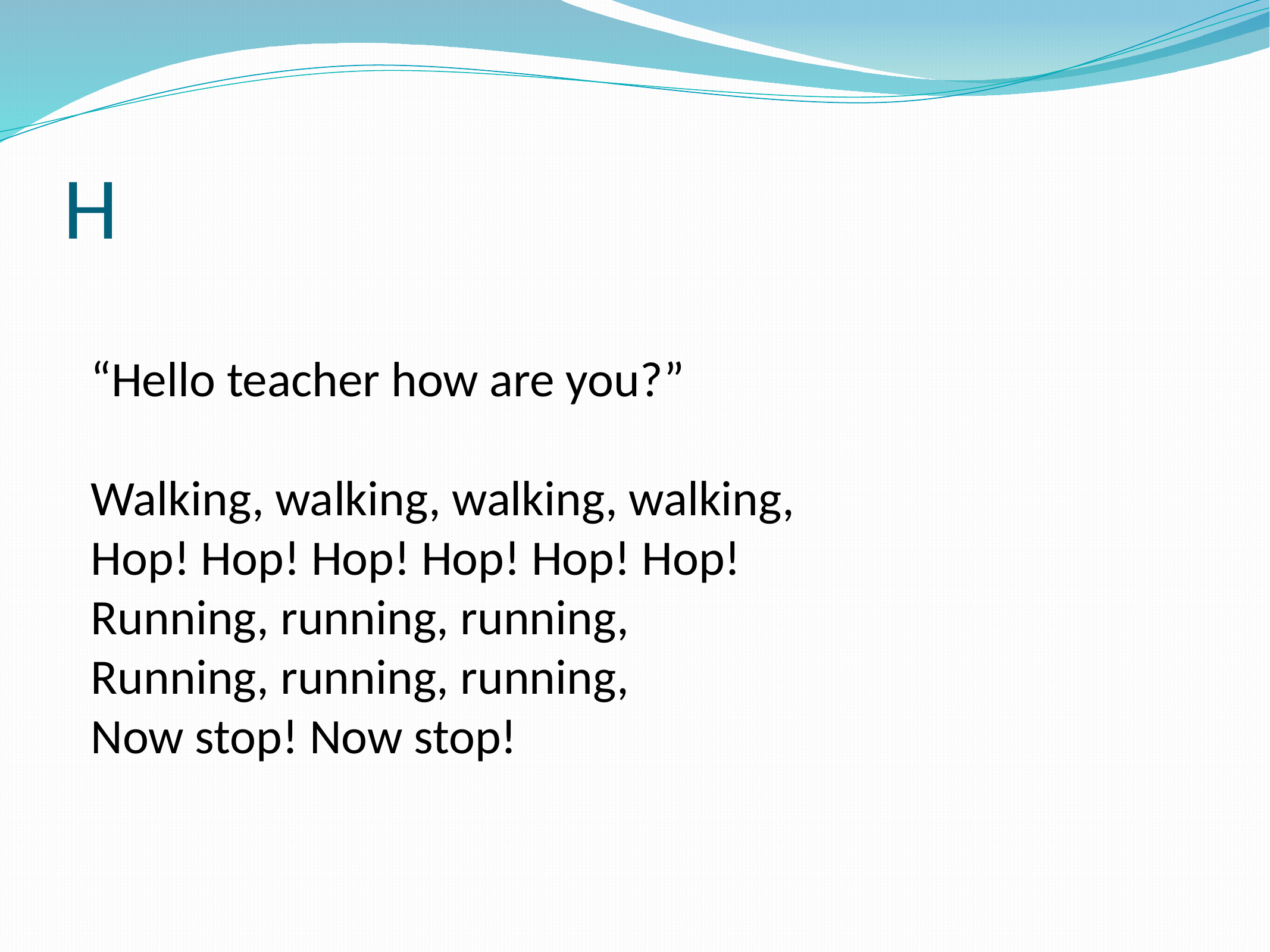

H
“Hello teacher how are you?”

Walking, walking, walking, walking,
Hop! Hop! Hop! Hop! Hop! Hop!
Running, running, running,
Running, running, running,
Now stop! Now stop!